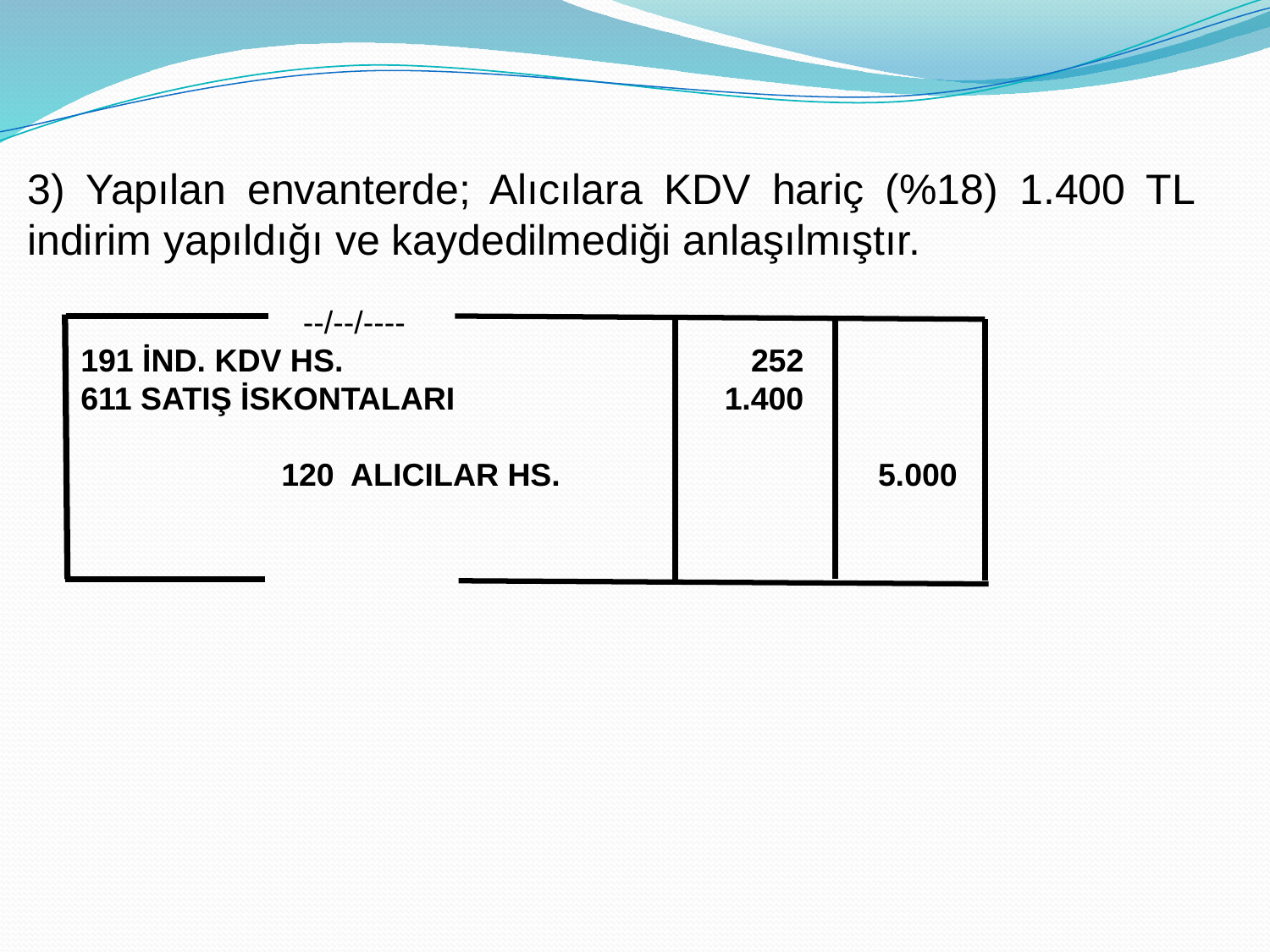

3) Yapılan envanterde; Alıcılara KDV hariç (%18) 1.400 TL indirim yapıldığı ve kaydedilmediği anlaşılmıştır.

                               --/--/----
      191 İND. KDV HS.			          252
      611 SATIŞ İSKONTALARI 		       1.400

		120  ALICILAR HS. 	 	          5.000